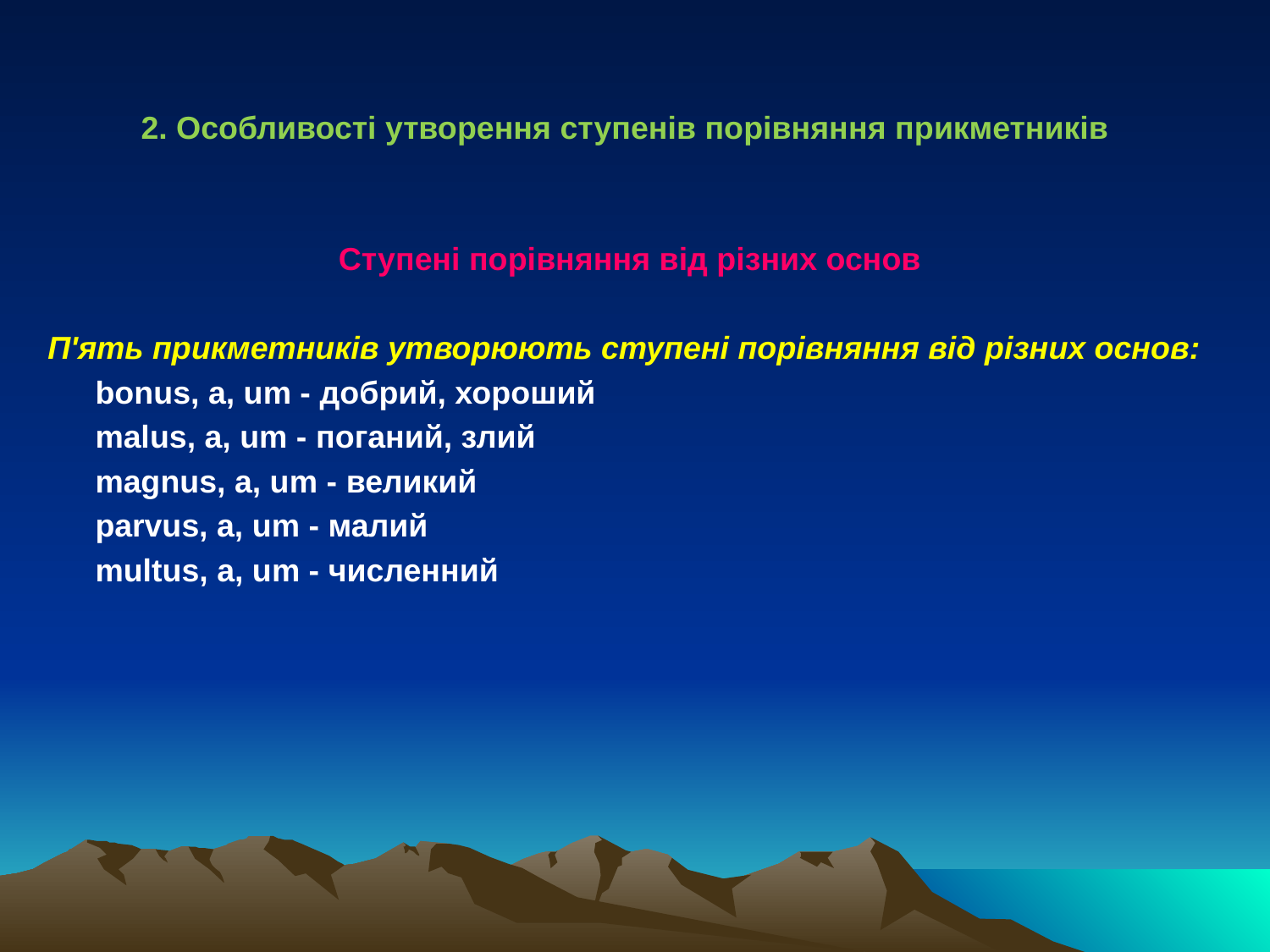

2. Особливості утворення ступенів порівняння прикметників
Ступені порівняння від різних основ

П'ять прикметників утворюють ступені порівняння від різних основ:
	bonus, a, um - добрий, хороший
	malus, a, um - поганий, злий
	magnus, a, um - великий
	parvus, a, um - малий
	multus, a, um - численний